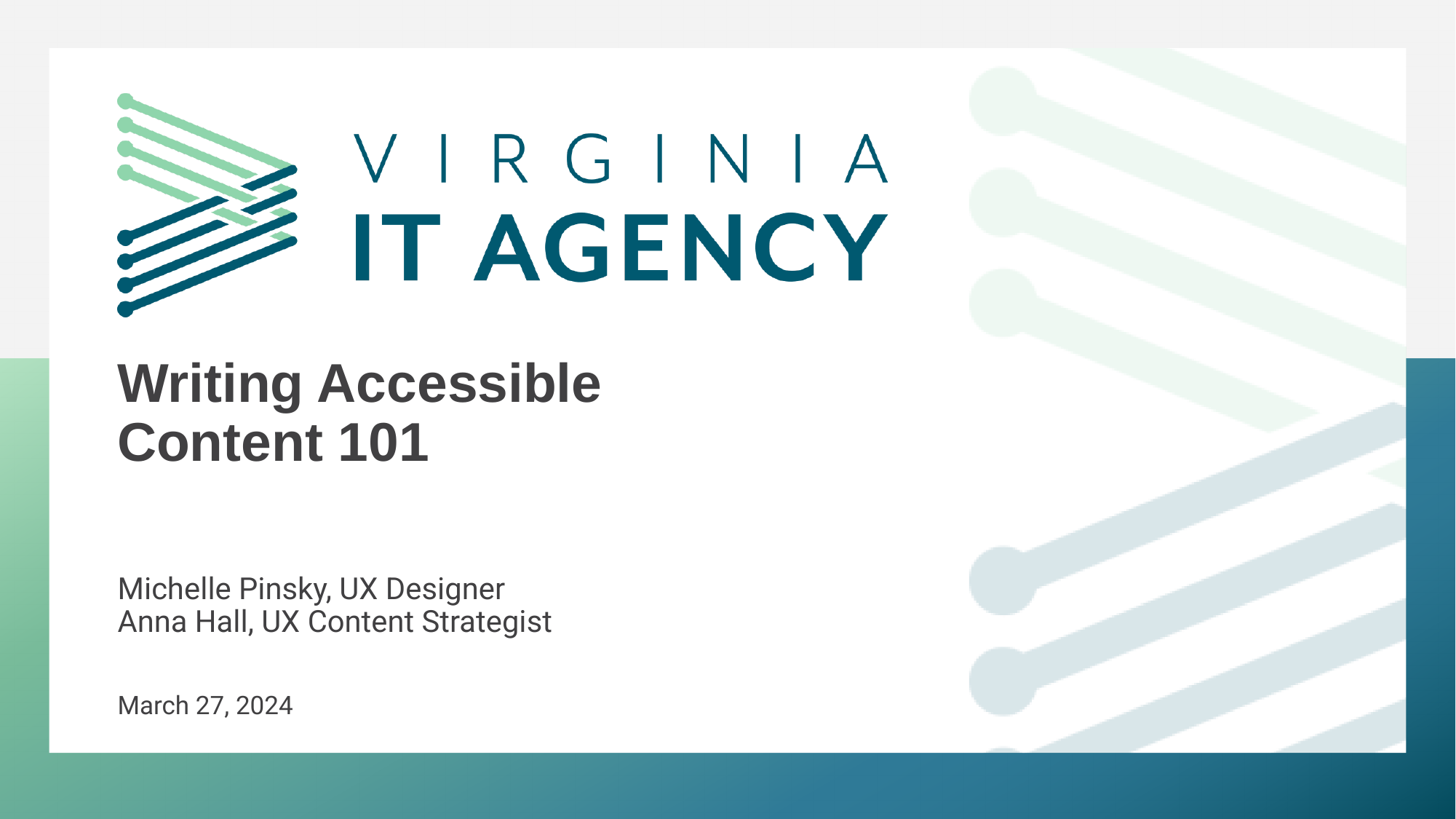

Writing Accessible Content 101
IMAGE
Michelle Pinsky, UX Designer
Anna Hall, UX Content Strategist
March 27, 2024